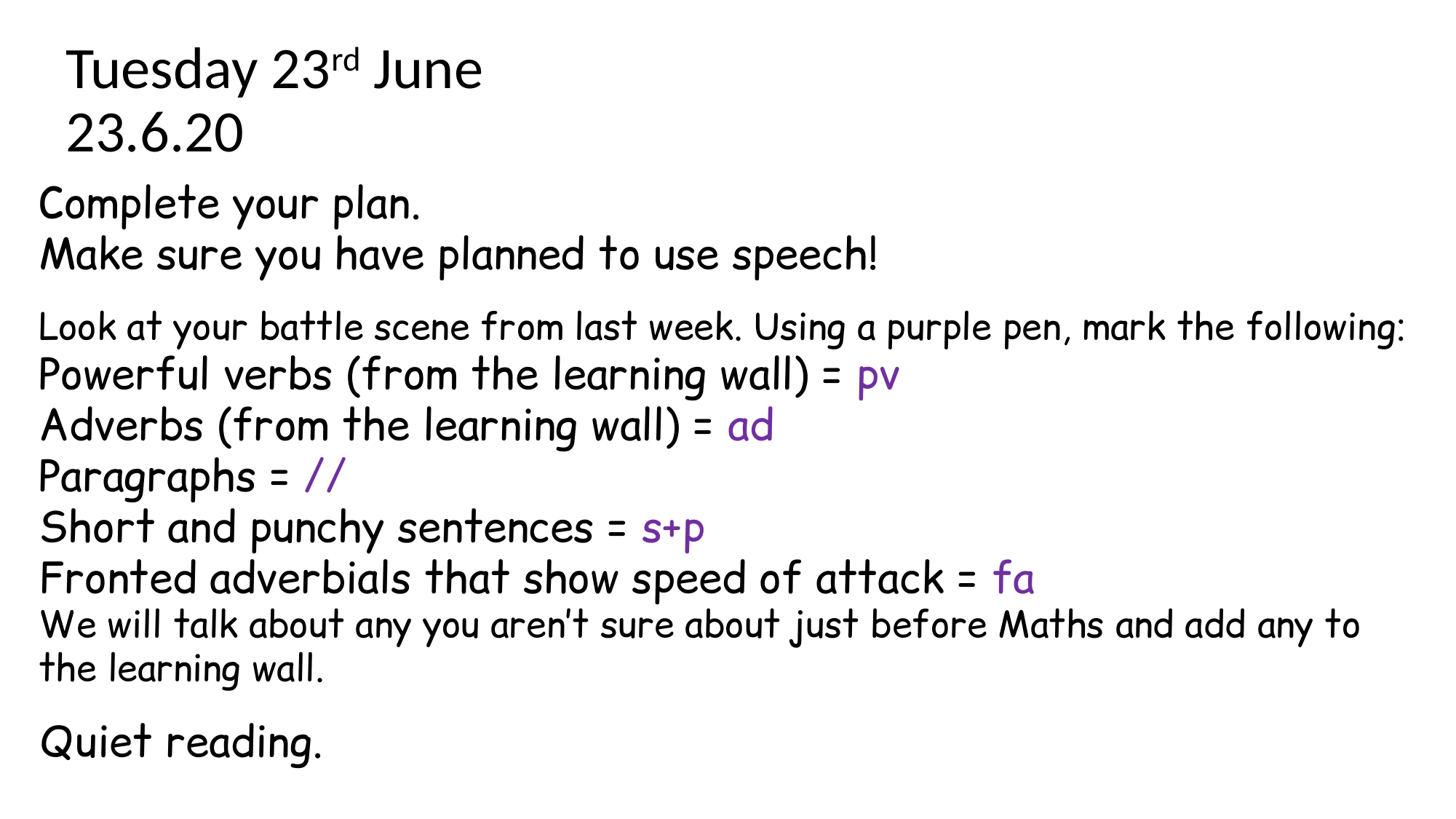

Tuesday 23rd June
23.6.20
Complete your plan.
Make sure you have planned to use speech!

Look at your battle scene from last week. Using a purple pen, mark the following:
Powerful verbs (from the learning wall) = pv
Adverbs (from the learning wall) = ad
Paragraphs = //
Short and punchy sentences = s+p
Fronted adverbials that show speed of attack = fa
We will talk about any you aren’t sure about just before Maths and add any to the learning wall.

Quiet reading.